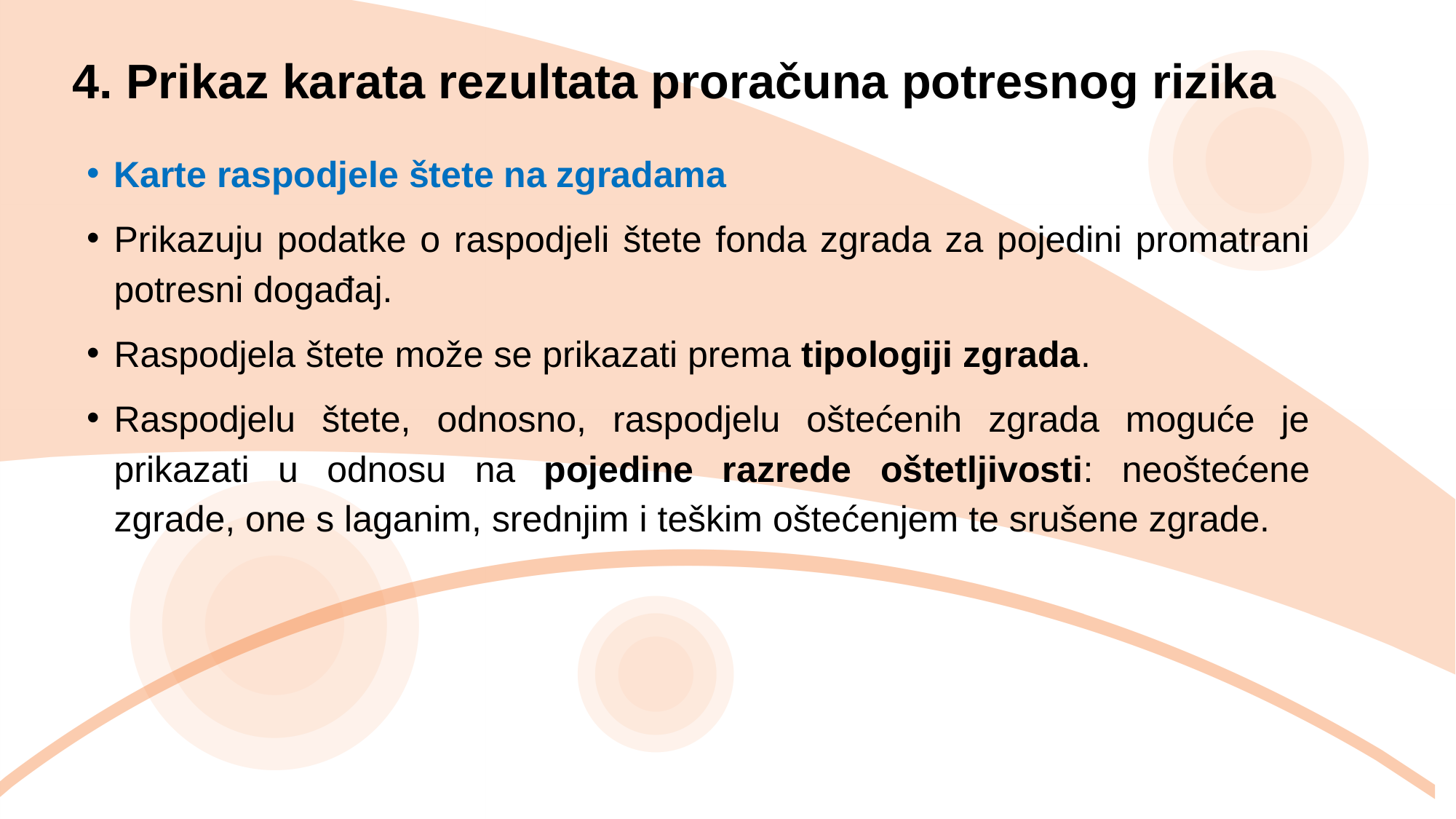

4. Prikaz karata rezultata proračuna potresnog rizika
Karte raspodjele štete na zgradama
Prikazuju podatke o raspodjeli štete fonda zgrada za pojedini promatrani potresni događaj.
Raspodjela štete može se prikazati prema tipologiji zgrada.
Raspodjelu štete, odnosno, raspodjelu oštećenih zgrada moguće je prikazati u odnosu na pojedine razrede oštetljivosti: neoštećene zgrade, one s laganim, srednjim i teškim oštećenjem te srušene zgrade.